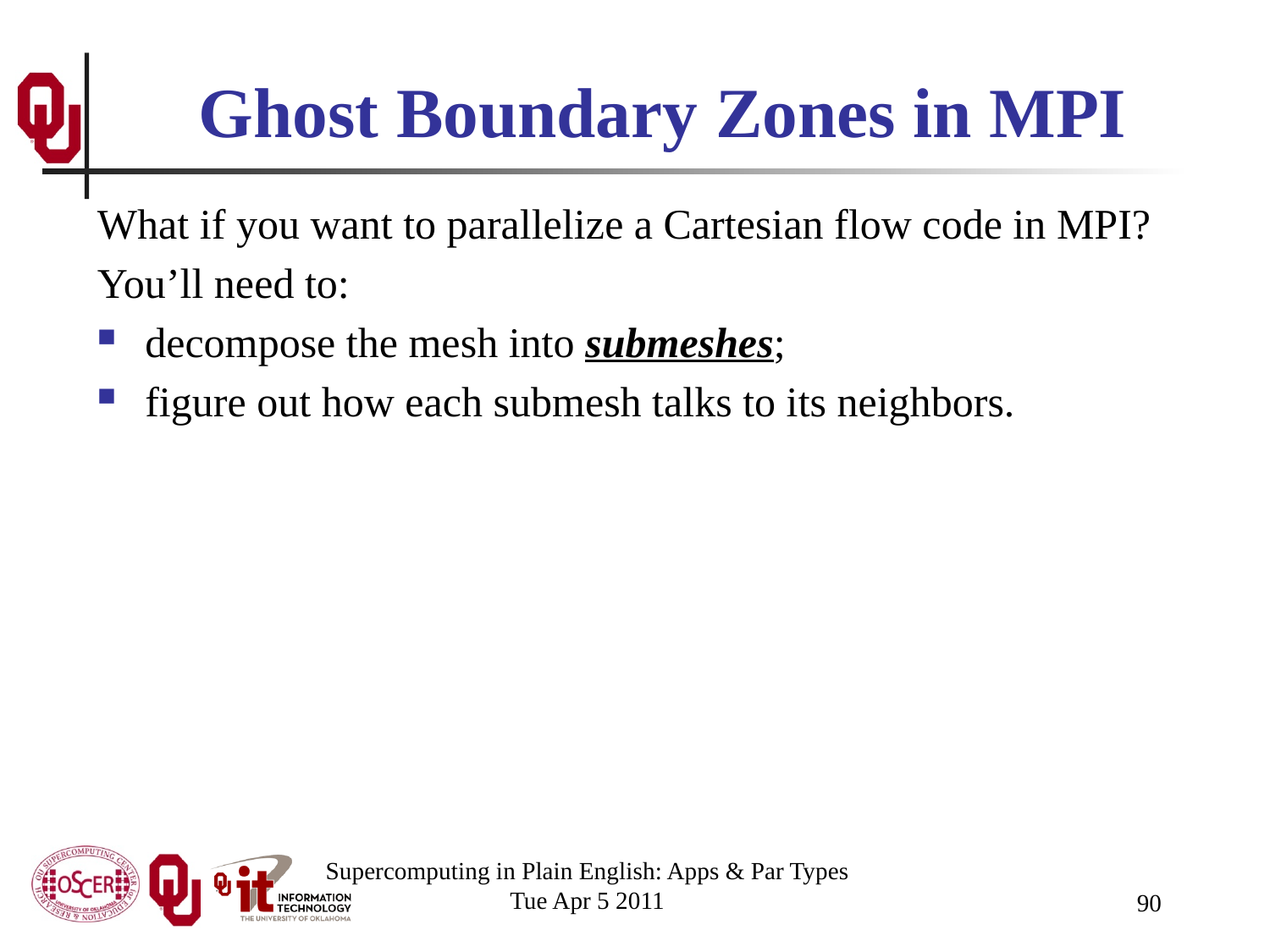

# Ghost Boundary Zones in MPI
What if you want to parallelize a Cartesian flow code in MPI?
You’ll need to:
decompose the mesh into submeshes;
figure out how each submesh talks to its neighbors.
Supercomputing in Plain English: Apps & Par Types
Tue Apr 5 2011
90